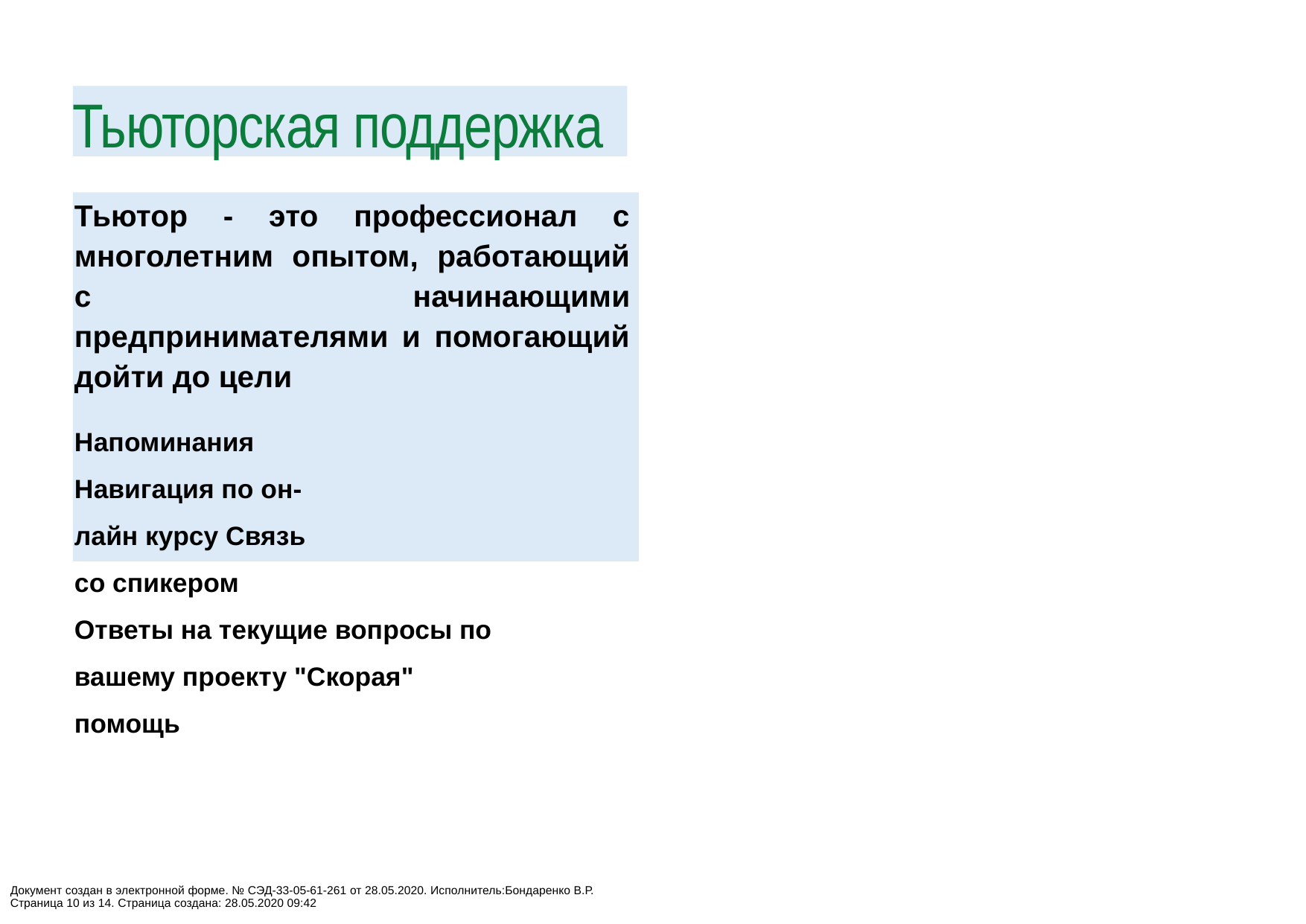

Тьюторская поддержка
Тьютор - это профессионал с многолетним опытом, работающий с начинающими предпринимателями и помогающий дойти до цели
Напоминания
Навигация по он-лайн курсу Связь со спикером
Ответы на текущие вопросы по вашему проекту "Скорая" помощь
Документ создан в электронной форме. № СЭД-33-05-61-261 от 28.05.2020. Исполнитель:Бондаренко В.Р.
Страница 10 из 14. Страница создана: 28.05.2020 09:42